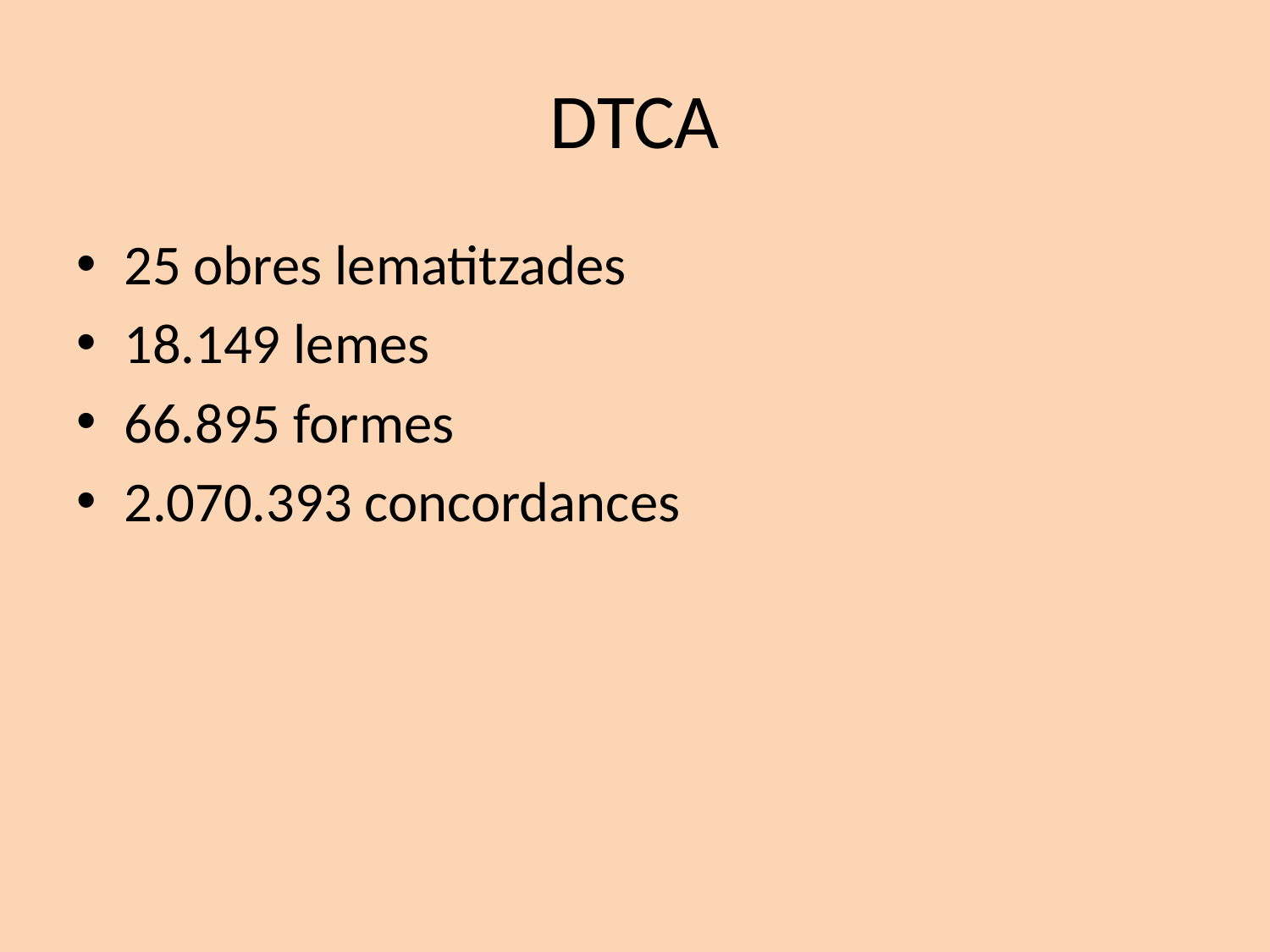

# DTCA
25 obres lematitzades
18.149 lemes
66.895 formes
2.070.393 concordances